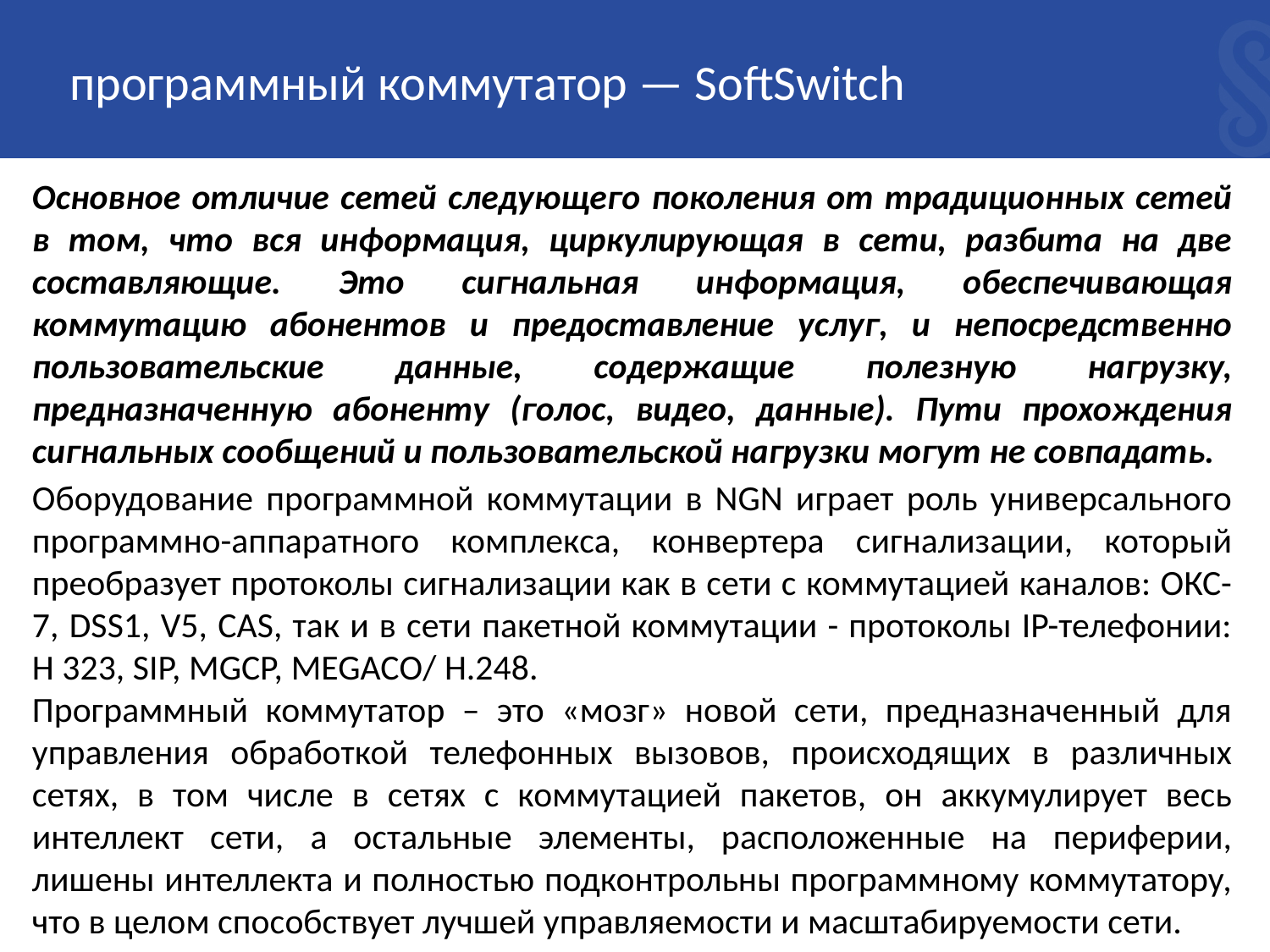

# программный коммутатор — SoftSwitch
Основное отличие сетей следующего поколения от традиционных сетей в том, что вся информация, циркулирующая в сети, разбита на две составляющие. Это сигнальная информация, обеспечивающая коммутацию абонентов и предоставление услуг, и непосредственно пользовательские данные, содержащие полезную нагрузку, предназначенную абоненту (голос, видео, данные). Пути прохождения сигнальных сообщений и пользовательской нагрузки могут не совпадать.
Оборудование программной коммутации в NGN играет роль универсального программно-аппаратного комплекса, конвертера сигнализации, который преобразует протоколы сигнализации как в сети с коммутацией каналов: ОКС-7, DSS1, V5, CAS, так и в сети пакетной коммутации - протоколы IP-телефонии: H 323, SIP, MGCP, MEGACO/ H.248.
Программный коммутатор – это «мозг» новой сети, предназначенный для управления обработкой телефонных вызовов, происходящих в различных сетях, в том числе в сетях с коммутацией пакетов, он аккумулирует весь интеллект сети, а остальные элементы, расположенные на периферии, лишены интеллекта и полностью подконтрольны программному коммутатору, что в целом способствует лучшей управляемости и масштабируемости сети.